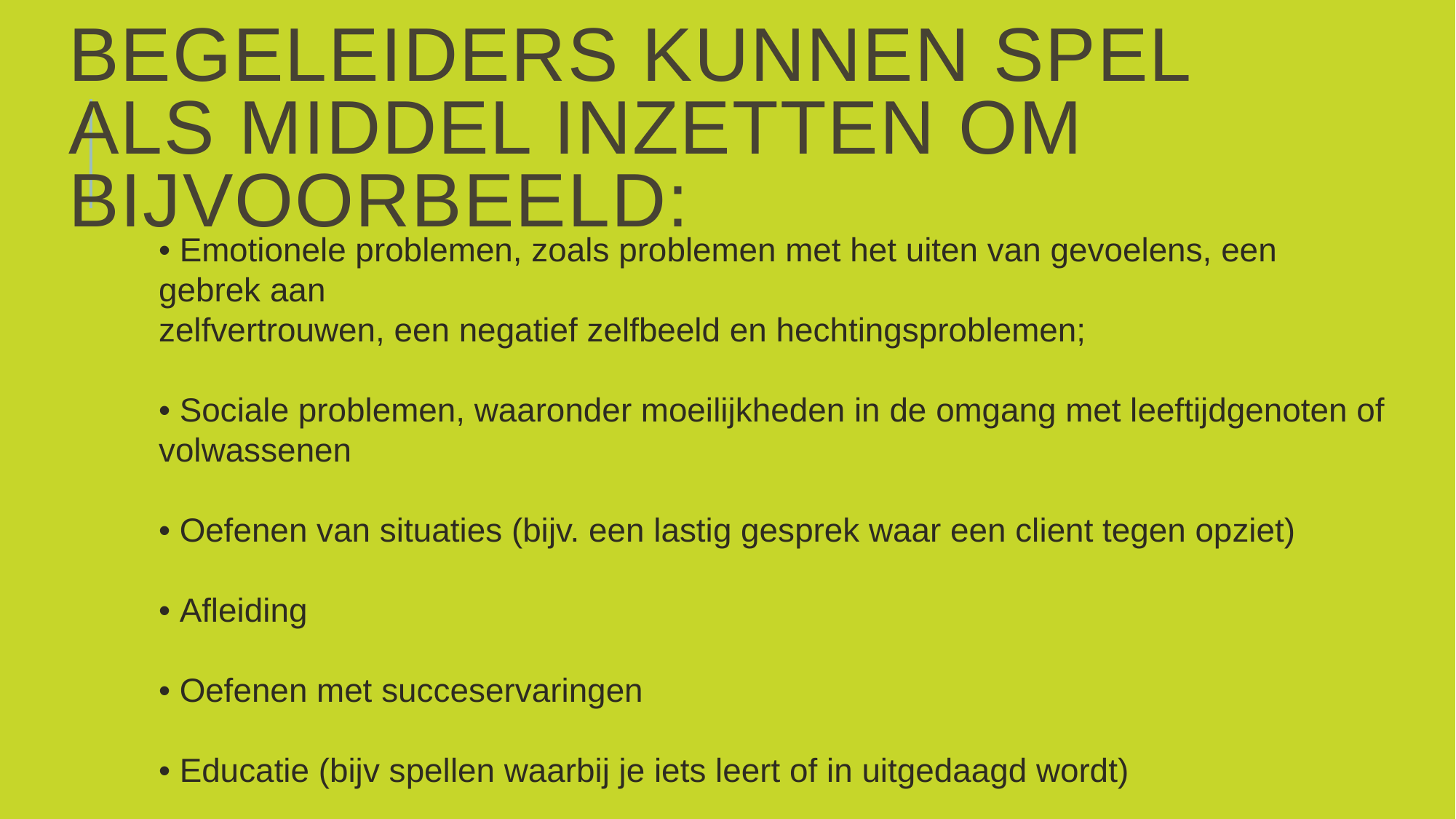

# Begeleiders kunnen spel als middel inzetten om bijvoorbeeld:

• Emotionele problemen, zoals problemen met het uiten van gevoelens, een gebrek aan
zelfvertrouwen, een negatief zelfbeeld en hechtingsproblemen;

• Sociale problemen, waaronder moeilijkheden in de omgang met leeftijdgenoten of volwassenen

• Oefenen van situaties (bijv. een lastig gesprek waar een client tegen opziet)

• Afleiding

• Oefenen met succeservaringen

• Educatie (bijv spellen waarbij je iets leert of in uitgedaagd wordt)